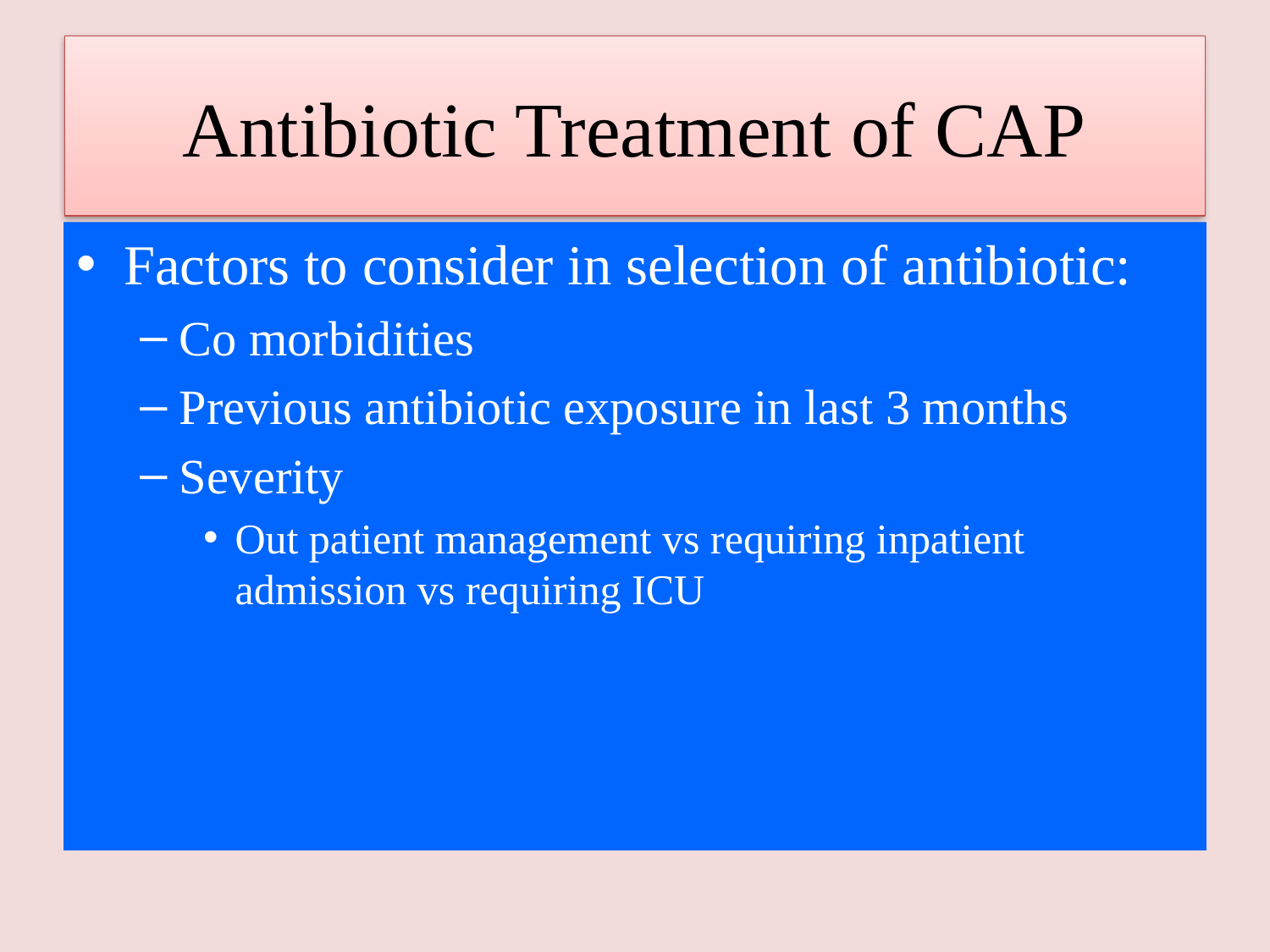

Antibiotic Treatment of CAP
Factors to consider in selection of antibiotic:
Co morbidities
Previous antibiotic exposure in last 3 months
Severity
Out patient management vs requiring inpatient admission vs requiring ICU